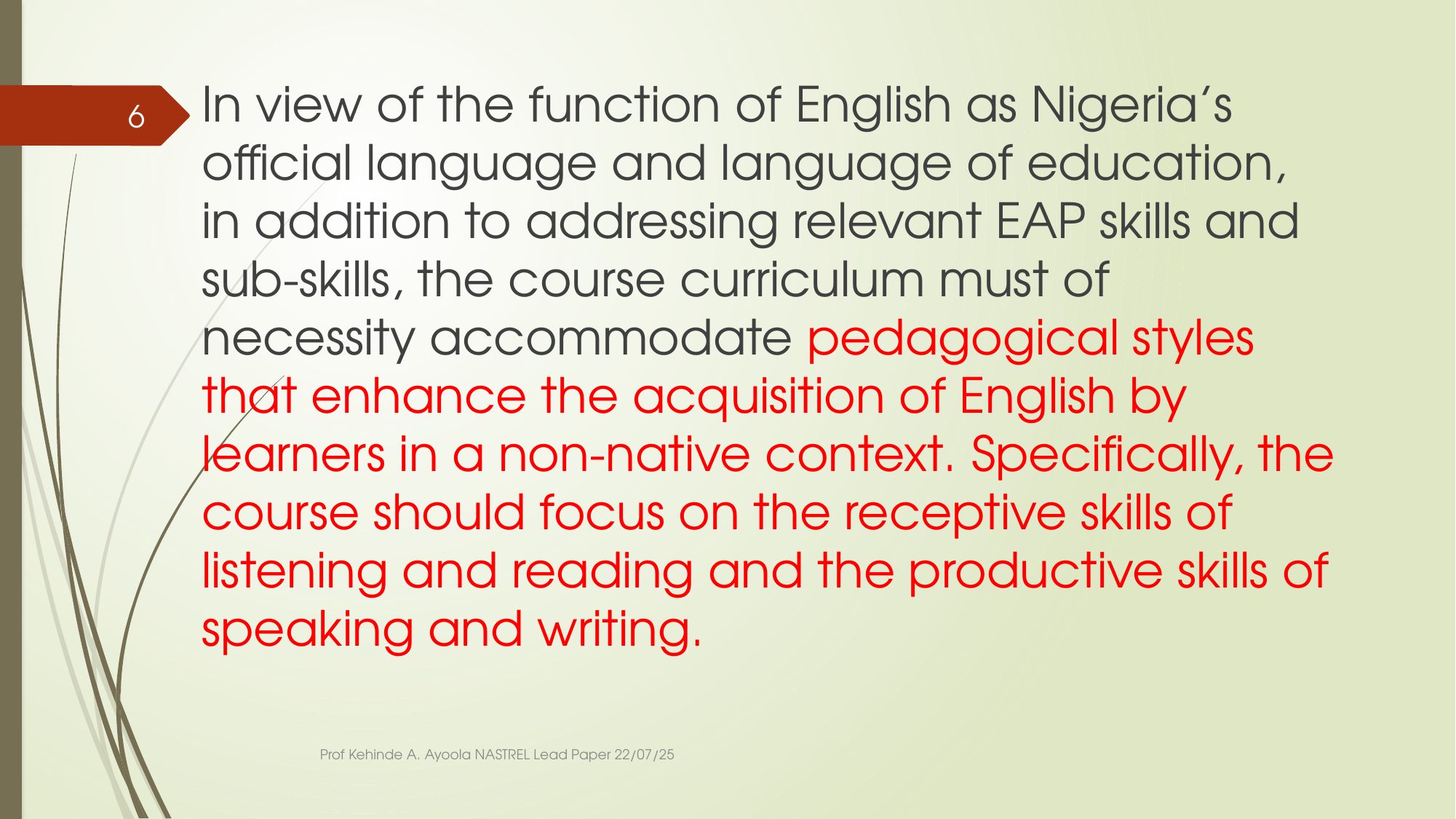

In view of the function of English as Nigeria’s official language and language of education, in addition to addressing relevant EAP skills and sub-skills, the course curriculum must of necessity accommodate pedagogical styles that enhance the acquisition of English by learners in a non-native context. Specifically, the course should focus on the receptive skills of listening and reading and the productive skills of speaking and writing.
6
Prof Kehinde A. Ayoola NASTREL Lead Paper 22/07/25